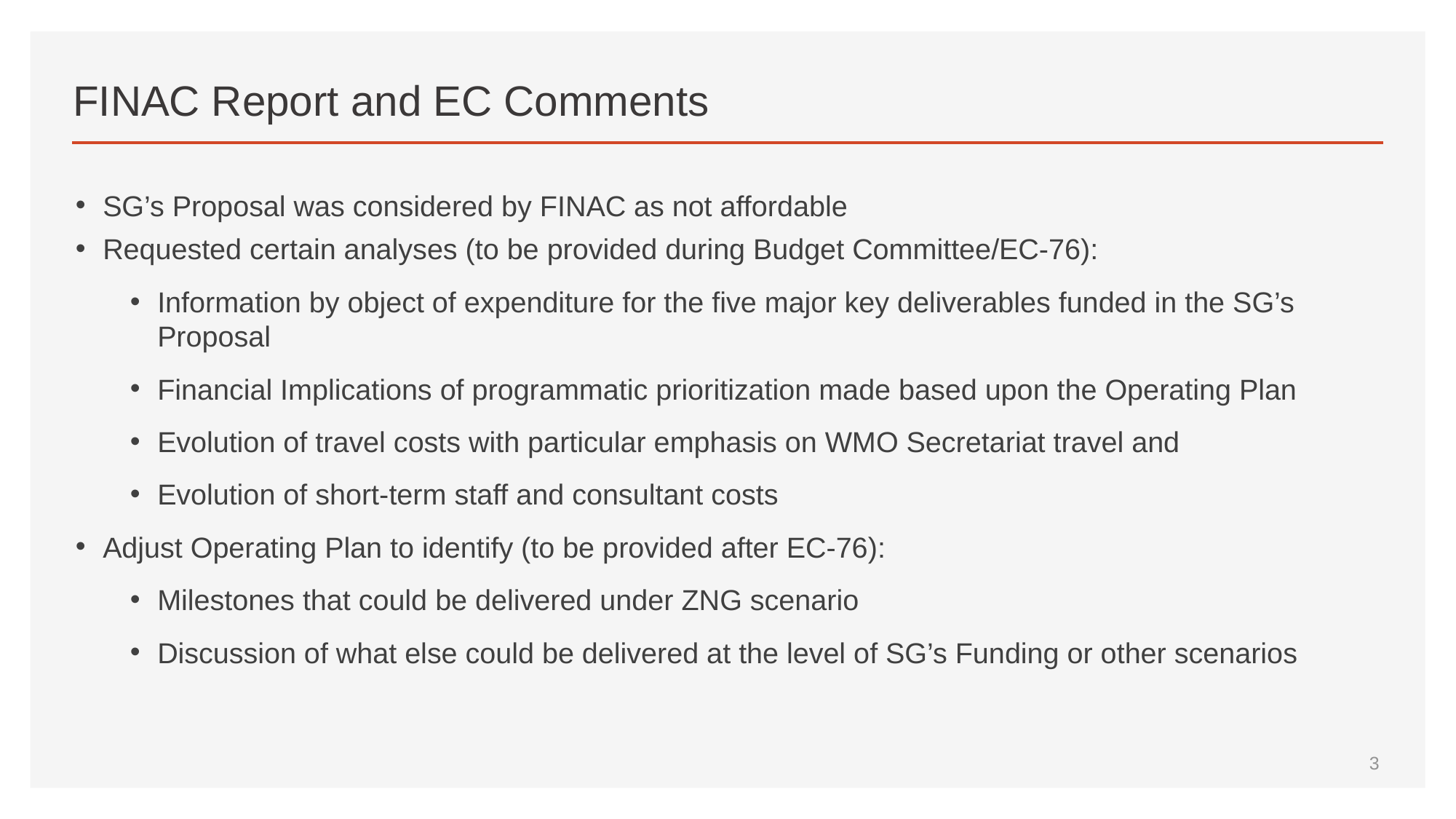

# FINAC Report and EC Comments
SG’s Proposal was considered by FINAC as not affordable
Requested certain analyses (to be provided during Budget Committee/EC-76):
Information by object of expenditure for the five major key deliverables funded in the SG’s Proposal
Financial Implications of programmatic prioritization made based upon the Operating Plan
Evolution of travel costs with particular emphasis on WMO Secretariat travel and
Evolution of short-term staff and consultant costs
Adjust Operating Plan to identify (to be provided after EC-76):
Milestones that could be delivered under ZNG scenario
Discussion of what else could be delivered at the level of SG’s Funding or other scenarios
3